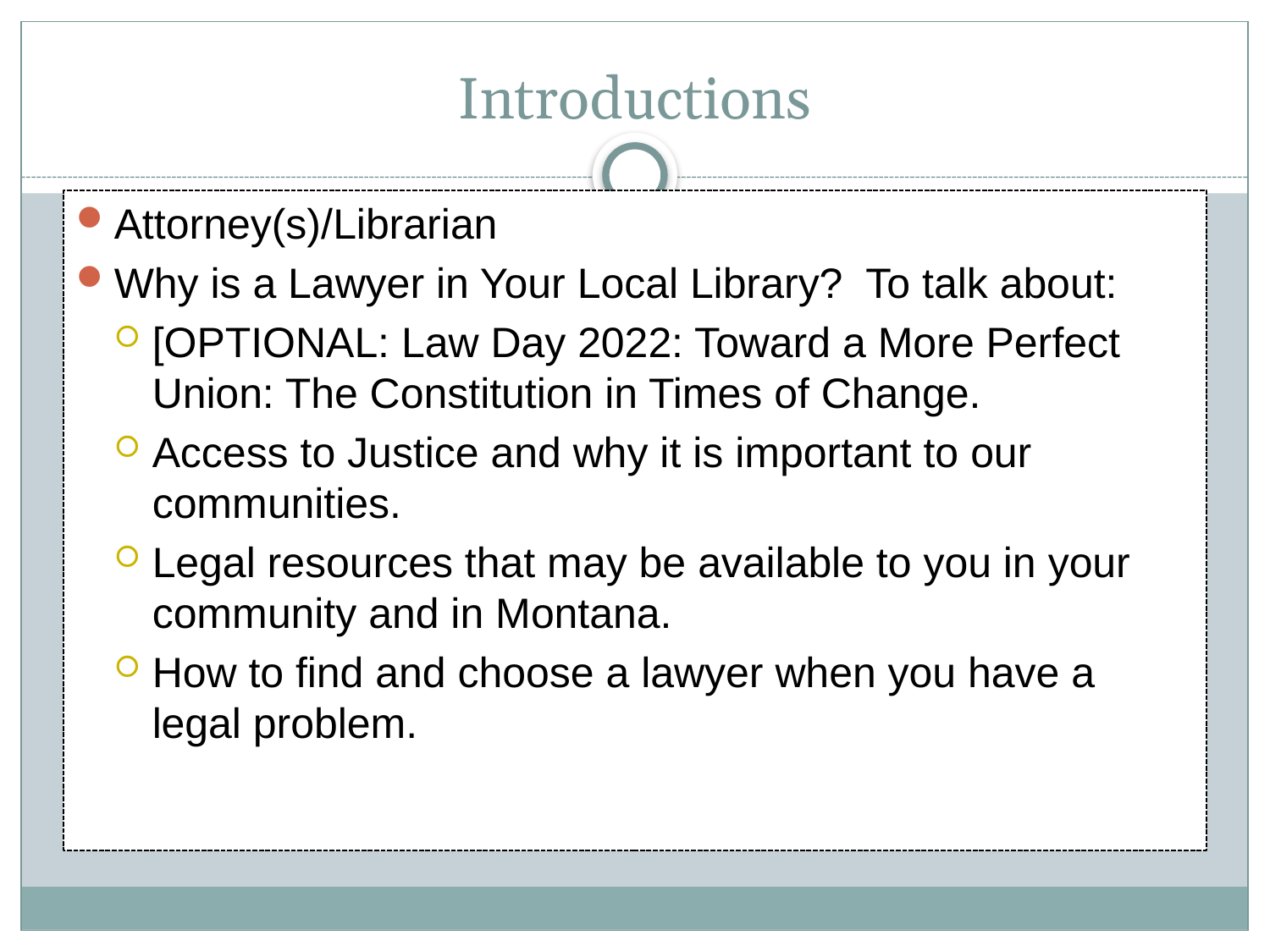

# Introductions
Attorney(s)/Librarian
Why is a Lawyer in Your Local Library?  To talk about:
[OPTIONAL: Law Day 2022: Toward a More Perfect Union: The Constitution in Times of Change.
Access to Justice and why it is important to our communities.
Legal resources that may be available to you in your community and in Montana.
How to find and choose a lawyer when you have a legal problem.